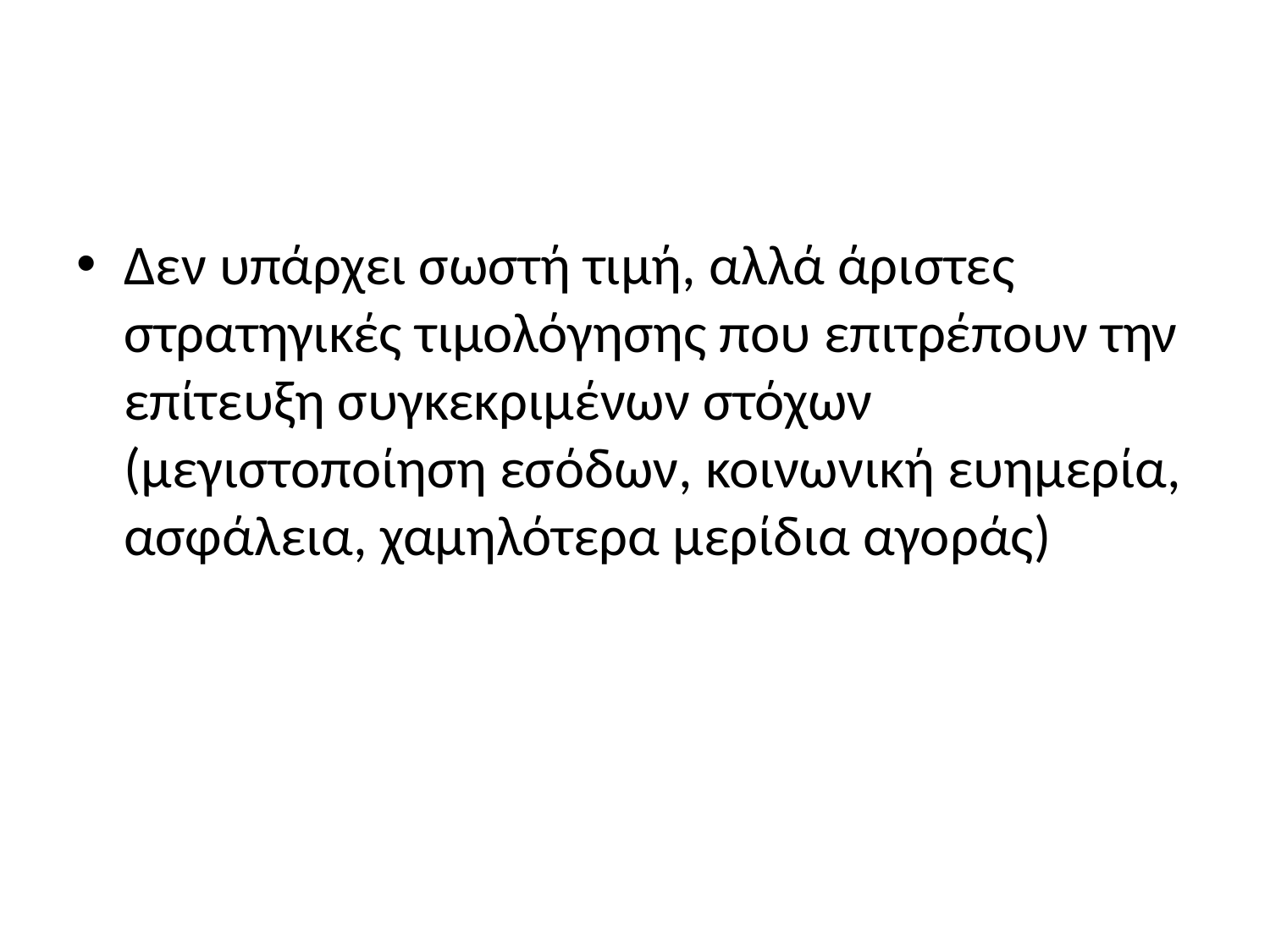

#
Δεν υπάρχει σωστή τιμή, αλλά άριστες στρατηγικές τιμολόγησης που επιτρέπουν την επίτευξη συγκεκριμένων στόχων (μεγιστοποίηση εσόδων, κοινωνική ευημερία, ασφάλεια, χαμηλότερα μερίδια αγοράς)